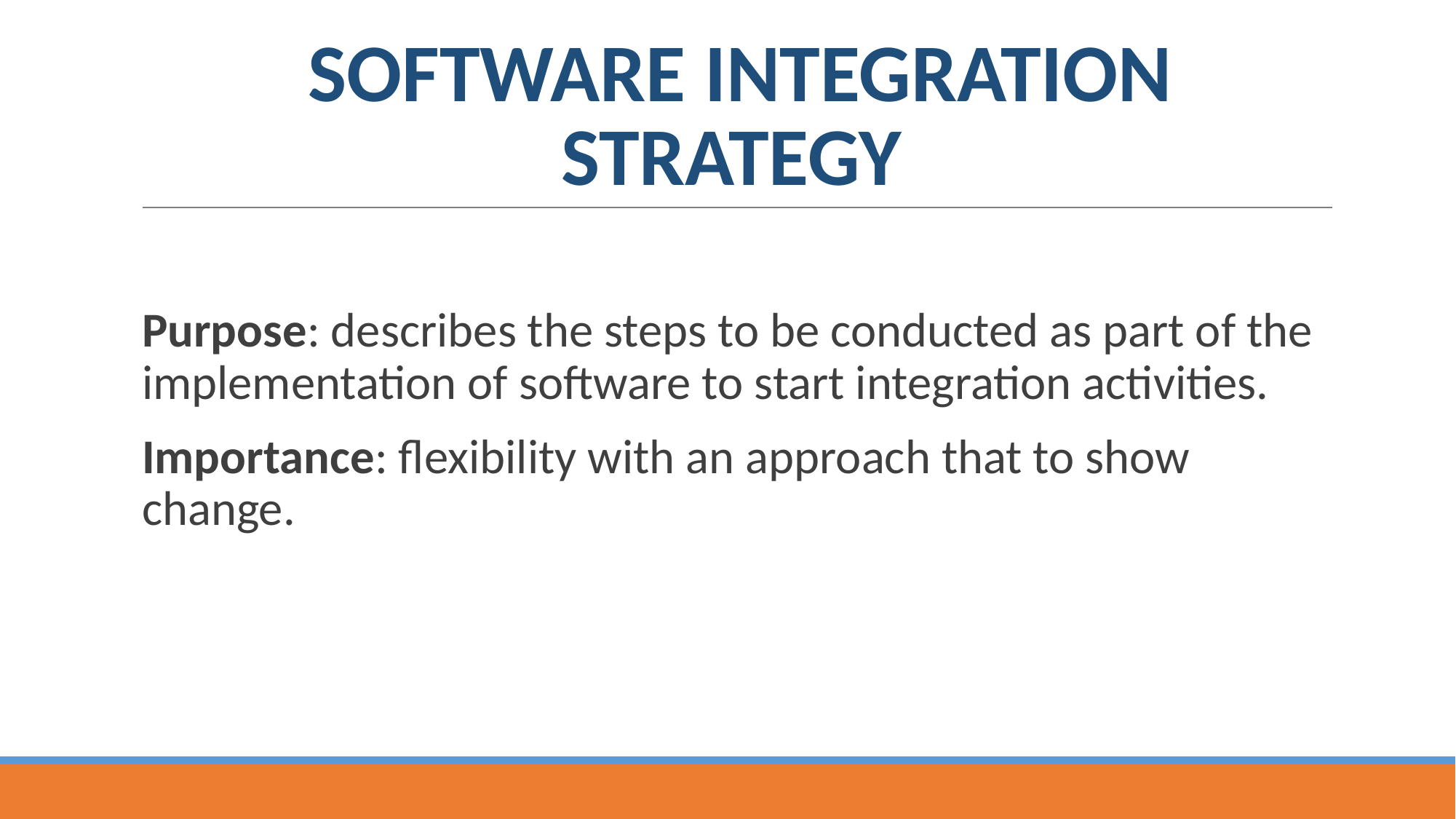

# SOFTWARE INTEGRATION STRATEGY

Purpose: describes the steps to be conducted as part of the implementation of software to start integration activities.
Importance: flexibility with an approach that to show change.